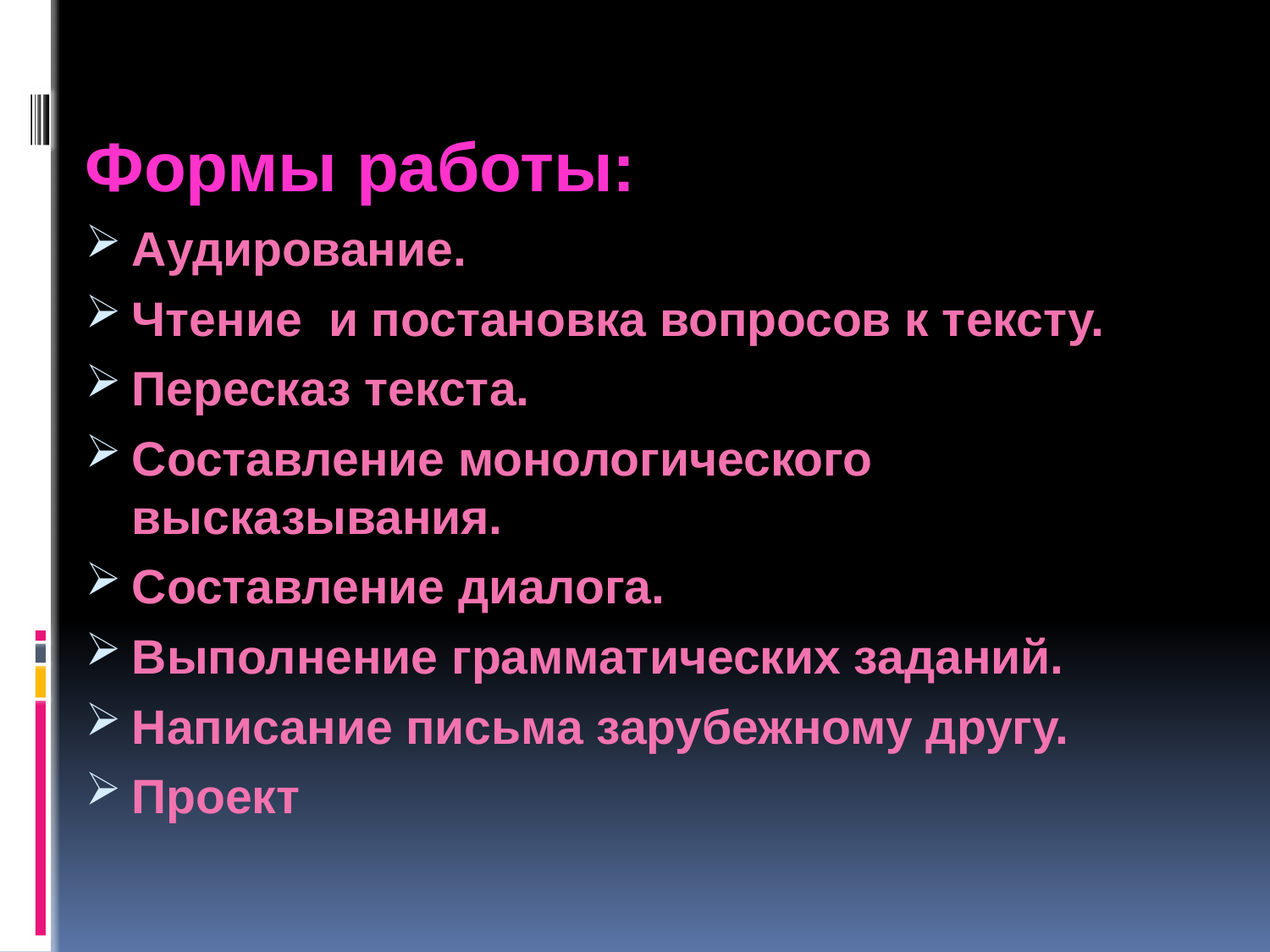

Формы работы:
Аудирование.
Чтение  и постановка вопросов к тексту.
Пересказ текста.
Составление монологического высказывания.
Составление диалога.
Выполнение грамматических заданий.
Написание письма зарубежному другу.
Проект